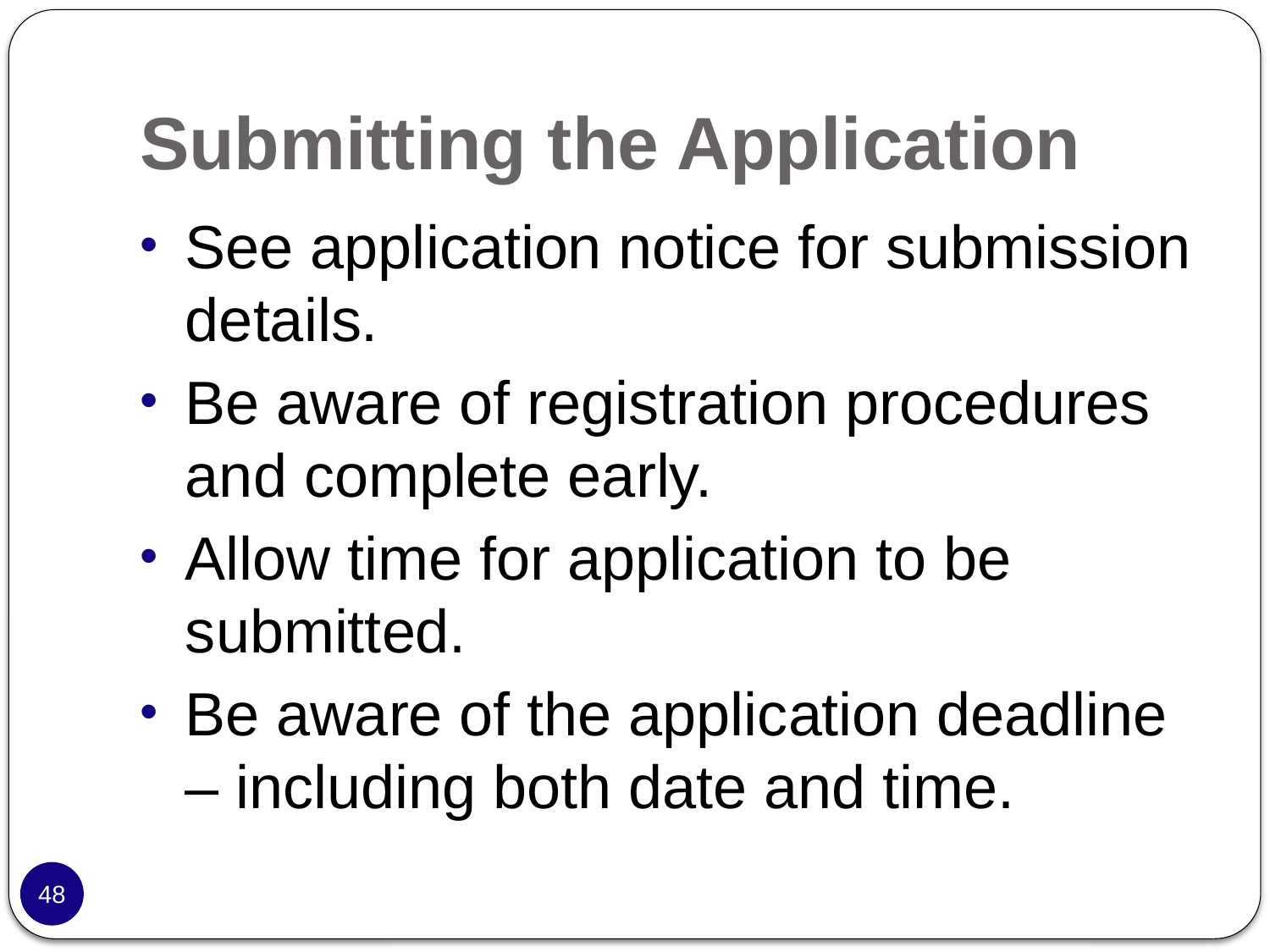

# Submitting the Application
See application notice for submission details.
Be aware of registration procedures and complete early.
Allow time for application to be submitted.
Be aware of the application deadline – including both date and time.

48